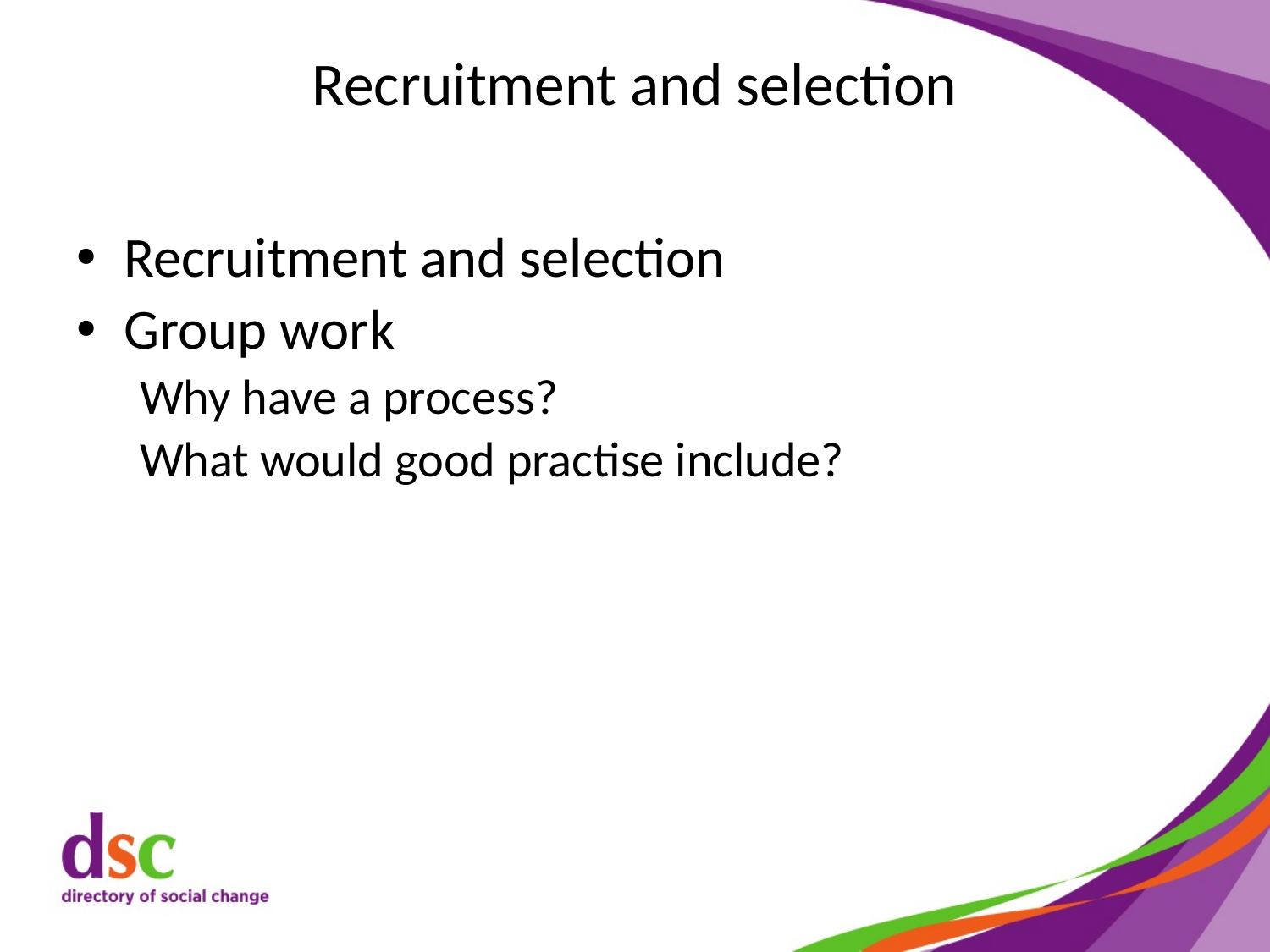

# Recruitment and selection
Recruitment and selection
Group work
Why have a process?
What would good practise include?